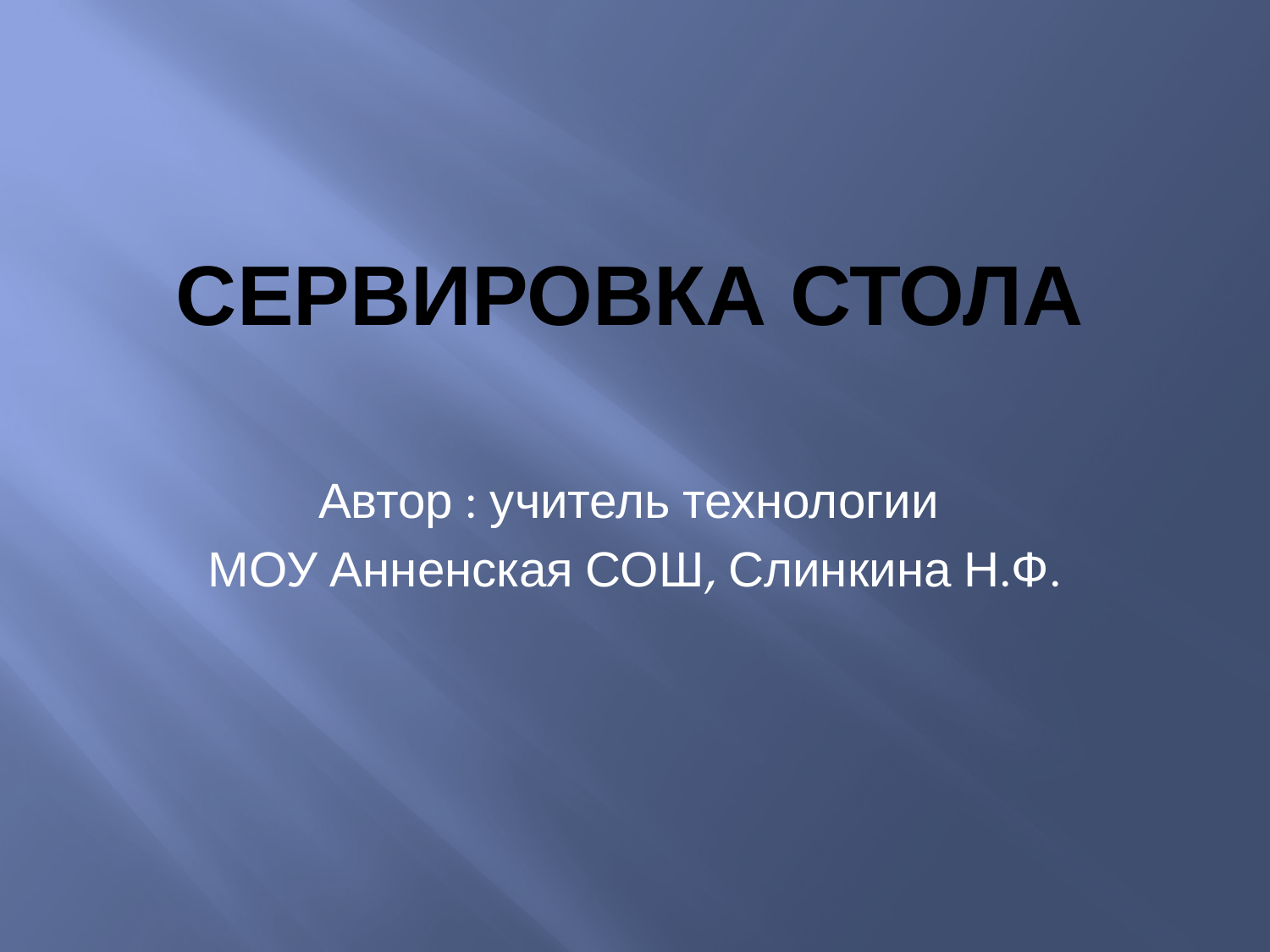

# Сервировка стола
Автор : учитель технологии
МОУ Анненская СОШ, Слинкина Н.Ф.